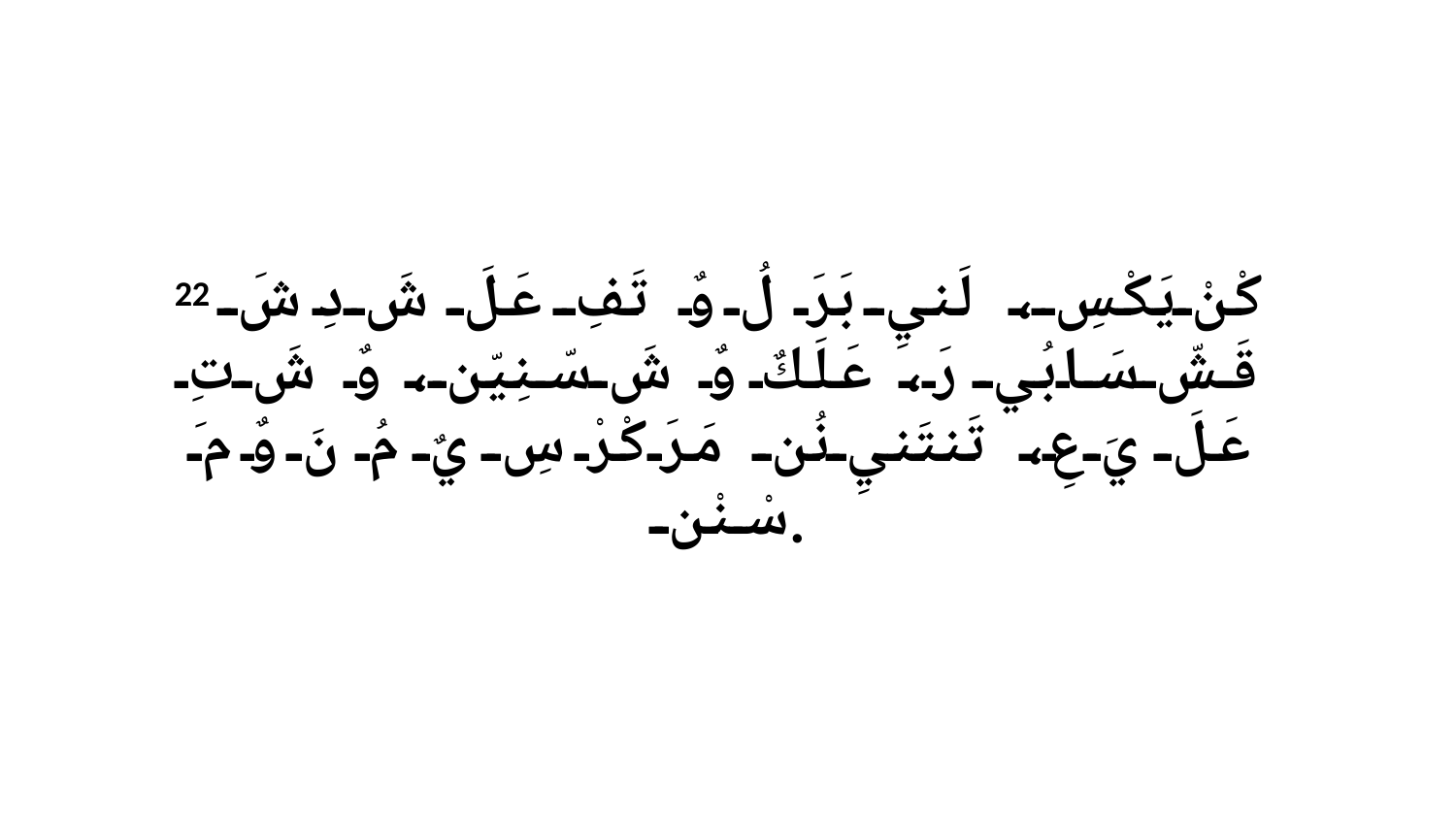

22 كْنْ يَكْسِ، لَنيِ بَرَ لُ وٌ تَفِ عَلَ شَ دِ شَ قَشّ سَابُي رَ، عَلَكٌ وٌ شَ سّنِيّن، وٌ شَ تِ عَلَ يَ عِ، تَنتَنيِ نُن مَرَكْرْ سِ يٌ مُ نَ وٌ مَ سْنْن.